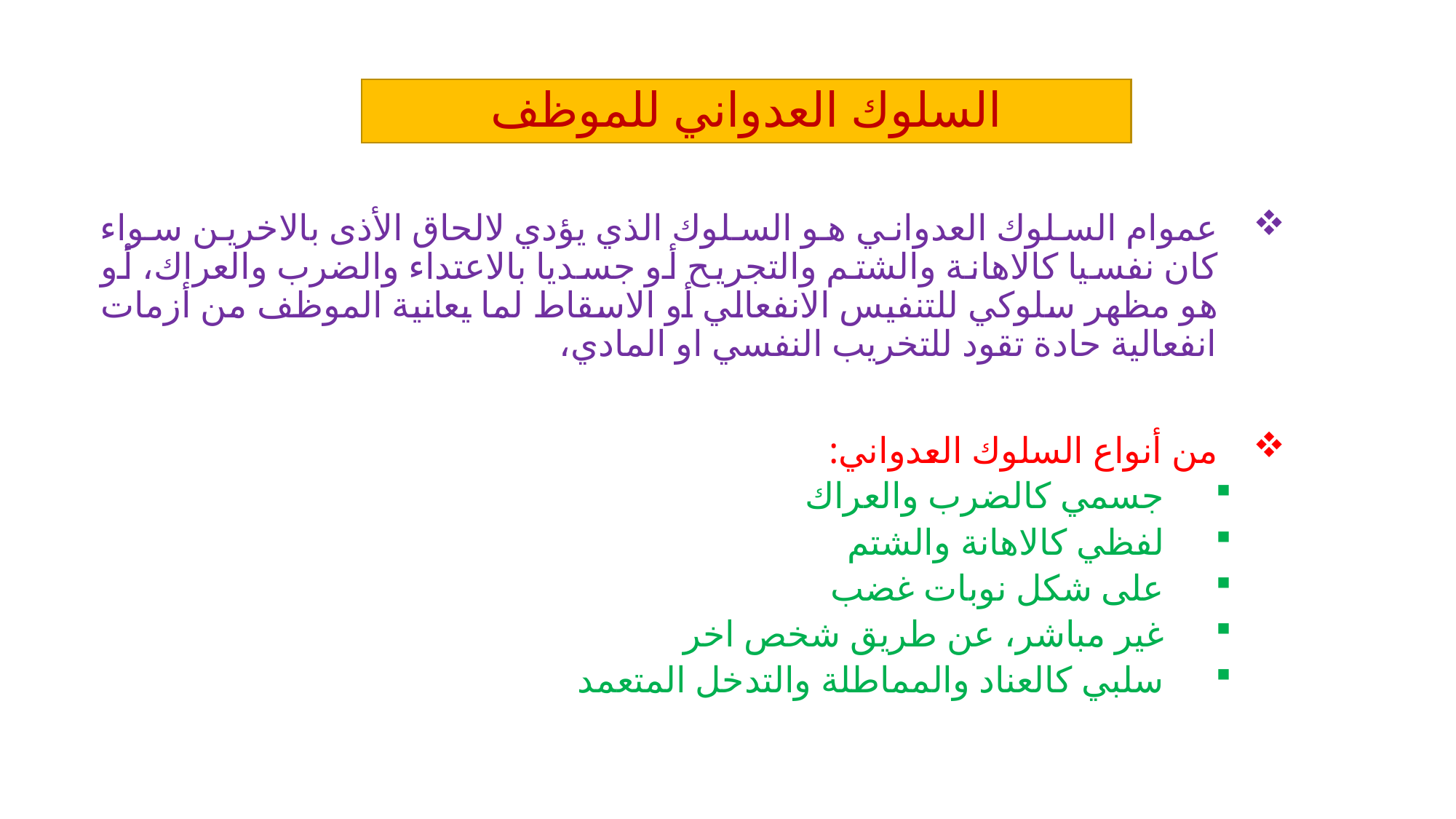

# السلوك العدواني للموظف
عموام السلوك العدواني هو السلوك الذي يؤدي لالحاق الأذى بالاخرين سواء كان نفسيا كالاهانة والشتم والتجريح أو جسديا بالاعتداء والضرب والعراك، أو هو مظهر سلوكي للتنفيس الانفعالي أو الاسقاط لما يعانية الموظف من أزمات انفعالية حادة تقود للتخريب النفسي او المادي،

من أنواع السلوك العدواني:
جسمي كالضرب والعراك
لفظي كالاهانة والشتم
على شكل نوبات غضب
غير مباشر، عن طريق شخص اخر
سلبي كالعناد والمماطلة والتدخل المتعمد